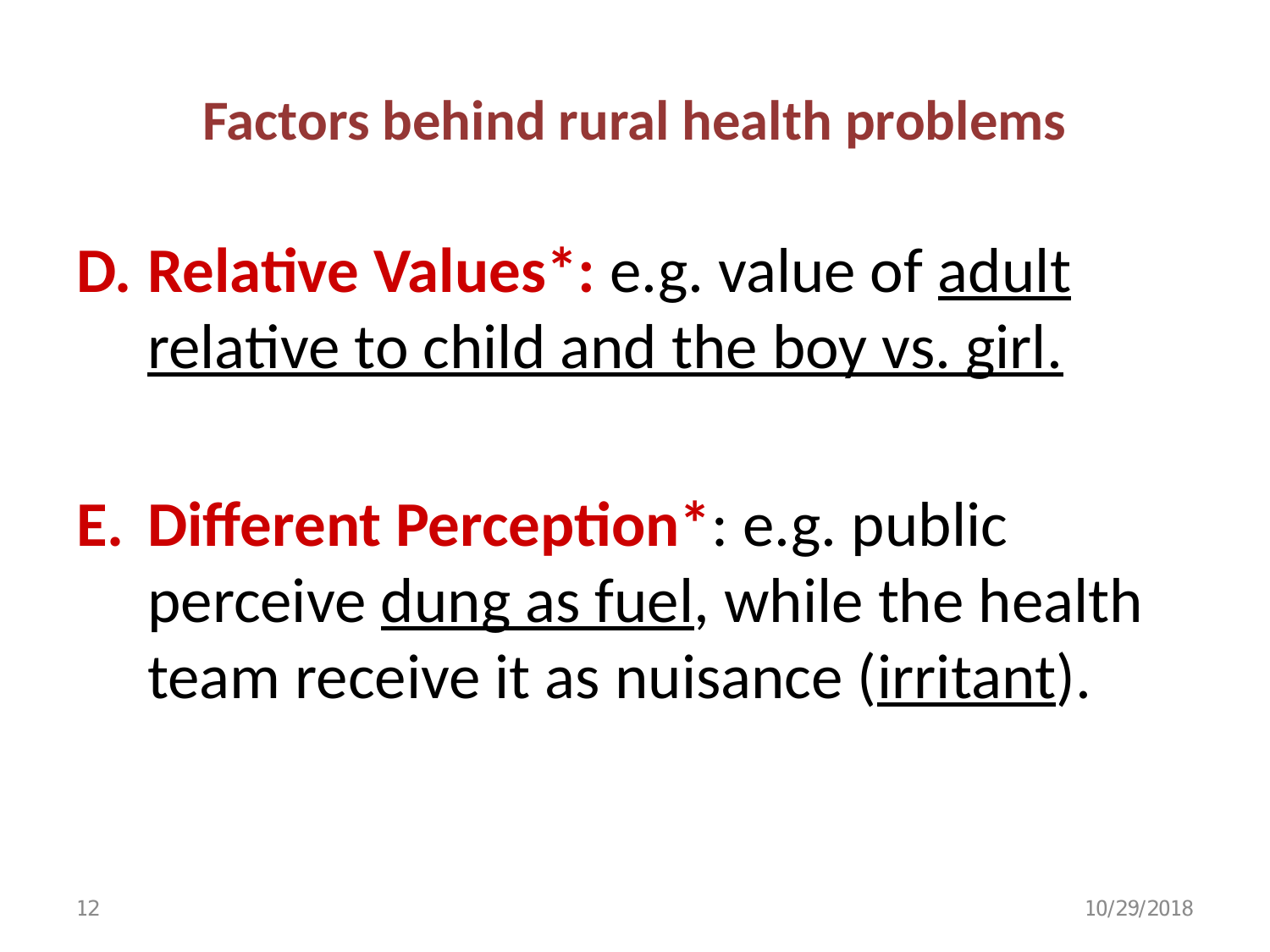

# Factors behind rural health problems
Relative Values*: e.g. value of adult relative to child and the boy vs. girl.

Different Perception*: e.g. public perceive dung as fuel, while the health team receive it as nuisance (irritant).
12
10/29/2018